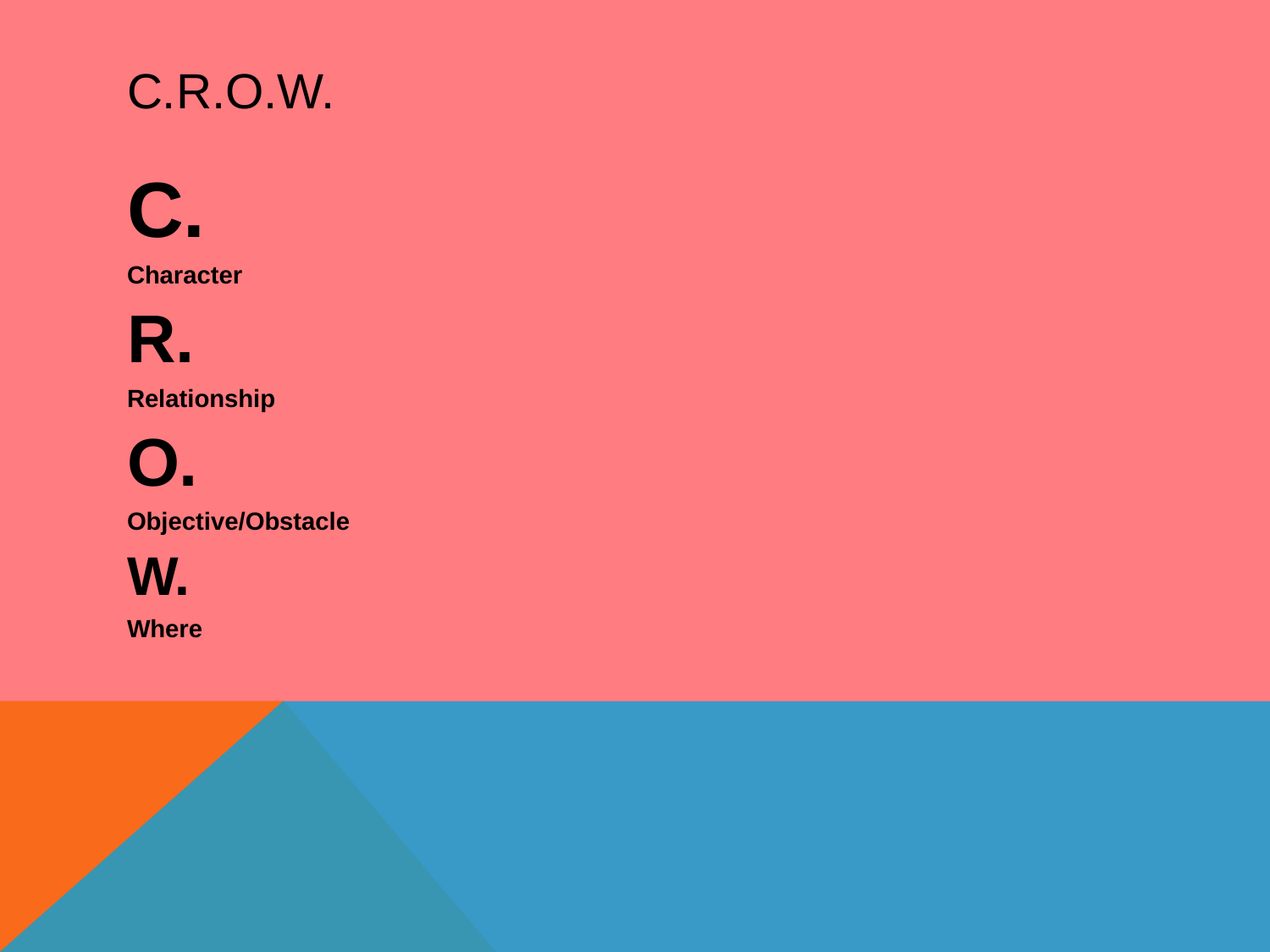

# C.R.O.W.
C.
Character
R.
Relationship
O.
Objective/Obstacle
W.
Where